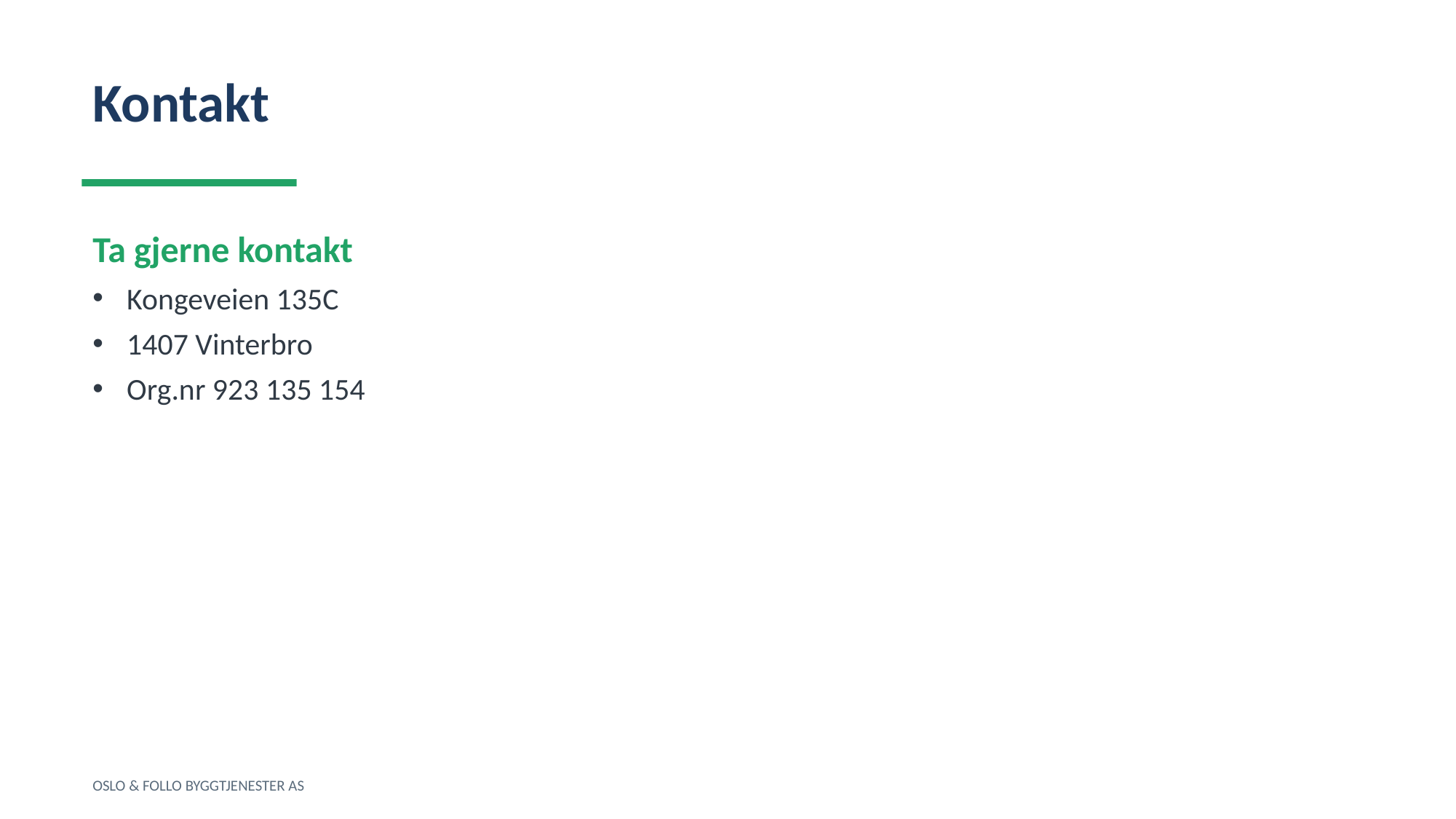

Kontakt

Ta gjerne kontakt
Kongeveien 135C
1407 Vinterbro
Org.nr 923 135 154
OSLO & FOLLO BYGGTJENESTER AS